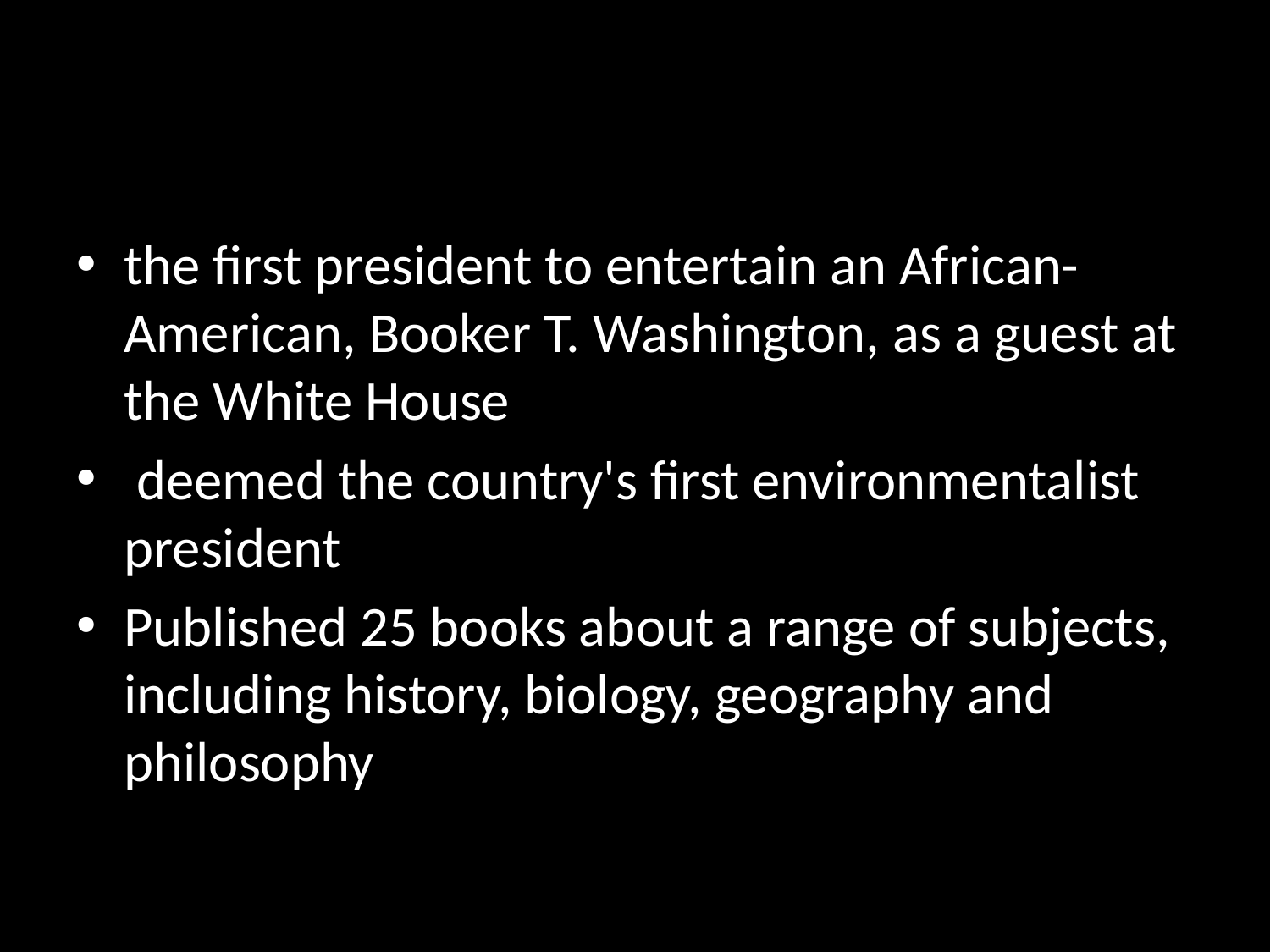

#
the first president to entertain an African-American, Booker T. Washington, as a guest at the White House
 deemed the country's first environmentalist president
Published 25 books about a range of subjects, including history, biology, geography and philosophy